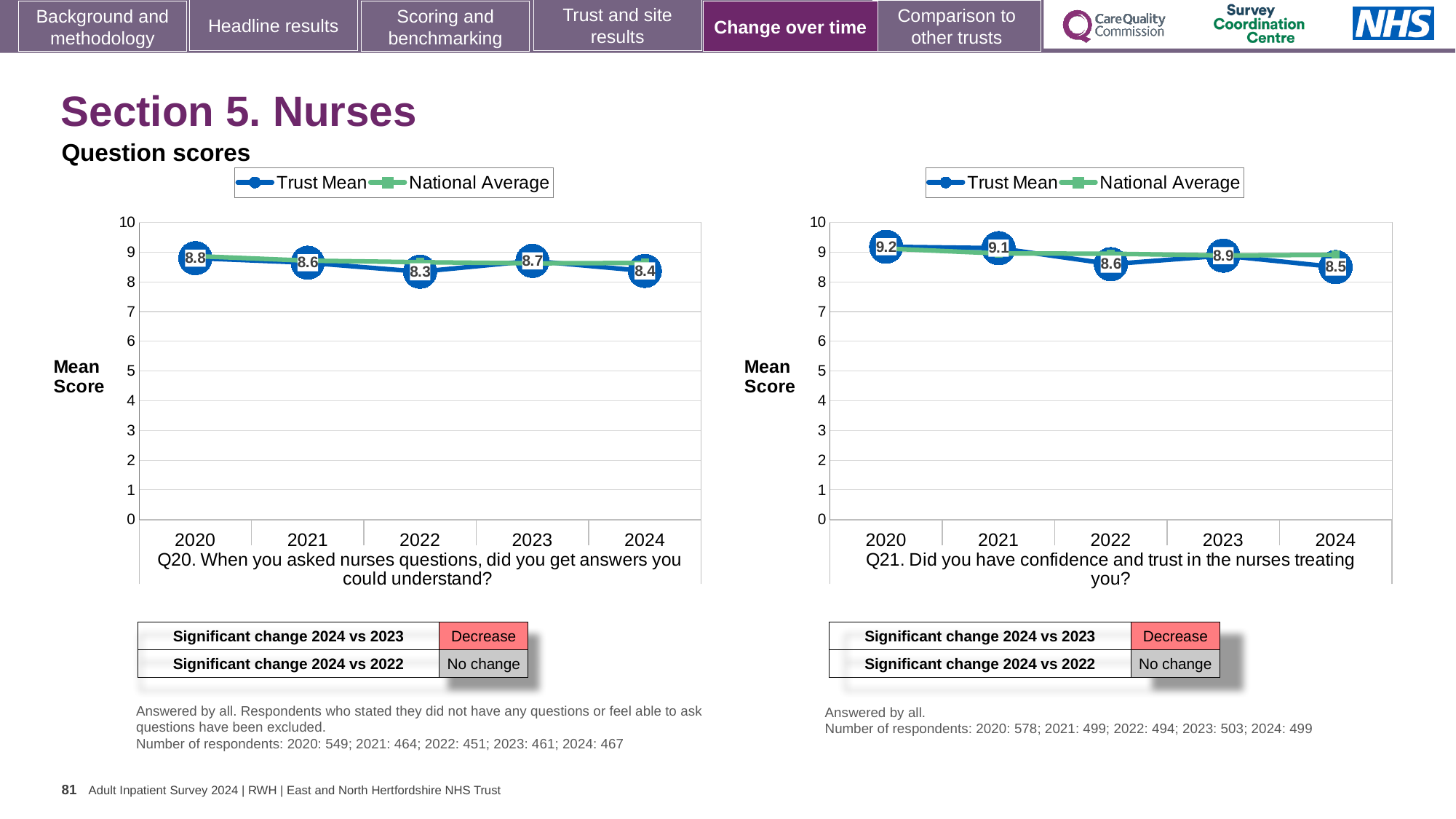

# Section 5. Nurses
Question scores

### Chart

| Category | Trust Mean | National Average |
|---|---|---|
| 2020 | 8.800463168606946 | 8.867721108593516 |
| 2021 | 8.64577766517104 | 8.715029869802708 |
| 2022 | 8.342883703809338 | 8.661767751838035 |
| 2023 | 8.707575440900081 | 8.624485091651344 |
| 2024 | 8.36903656582783 | 8.638434075859962 |

### Chart

| Category | Trust Mean | National Average |
|---|---|---|
| 2020 | 9.183717091641768 | 9.123002031850694 |
| 2021 | 9.13586350143558 | 8.957632680486954 |
| 2022 | 8.59720454814812 | 8.947825493165448 |
| 2023 | 8.883298116527069 | 8.888977619551937 |
| 2024 | 8.50047112801451 | 8.911632890601101 |
| Significant change 2024 vs 2023 | Decrease |
| --- | --- |
| Significant change 2024 vs 2022 | No change |
| Significant change 2024 vs 2023 | Decrease |
| --- | --- |
| Significant change 2024 vs 2022 | No change |
Answered by all. Respondents who stated they did not have any questions or feel able to ask questions have been excluded.
Number of respondents: 2020: 549; 2021: 464; 2022: 451; 2023: 461; 2024: 467

Answered by all.
Number of respondents: 2020: 578; 2021: 499; 2022: 494; 2023: 503; 2024: 499

81